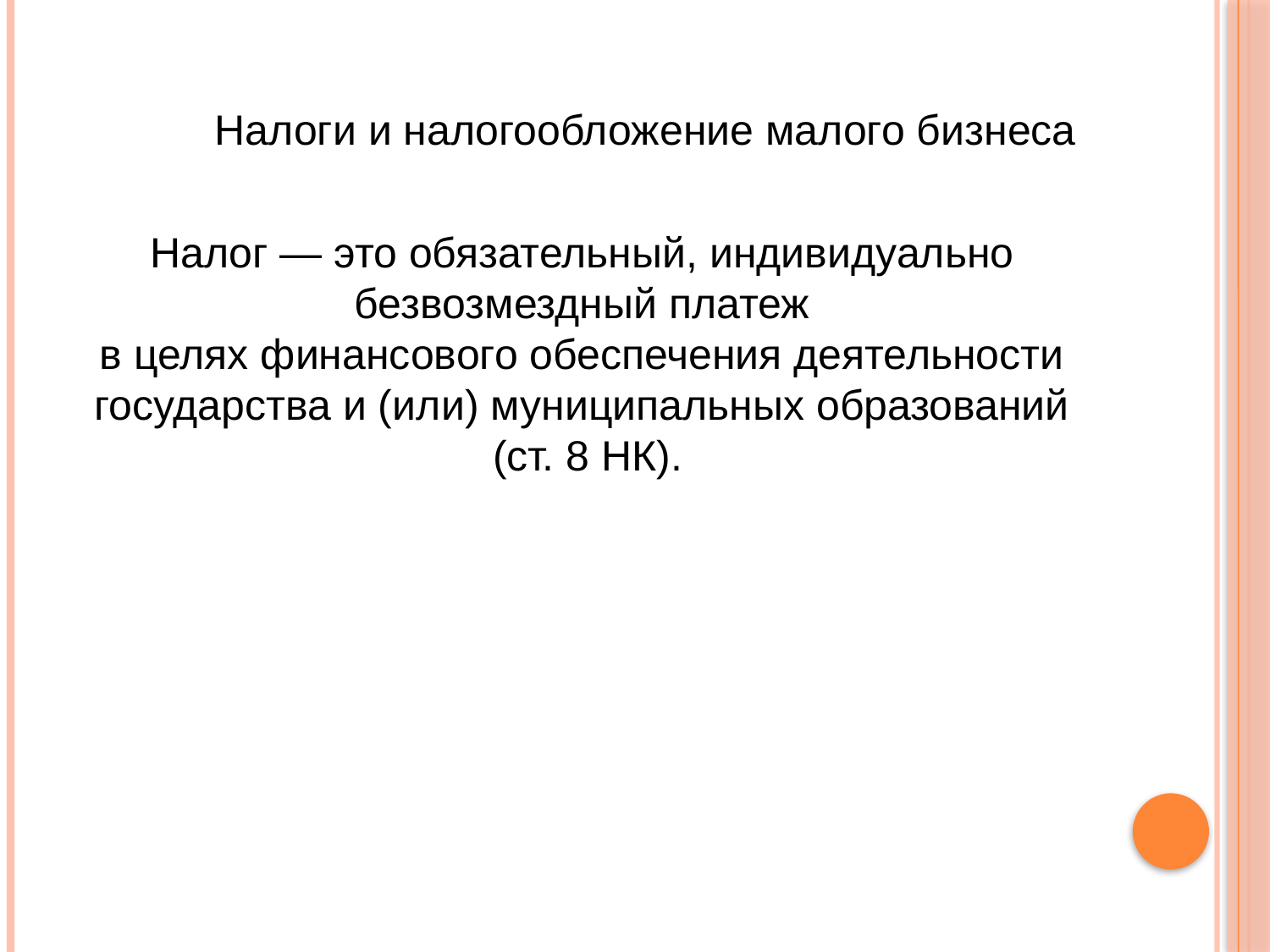

Налоги и налогообложение малого бизнеса

Налог — это обязательный, индивидуально безвозмездный платеж
в целях финансового обеспечения деятельности государства и (или) муниципальных образований
 (ст. 8 НК).